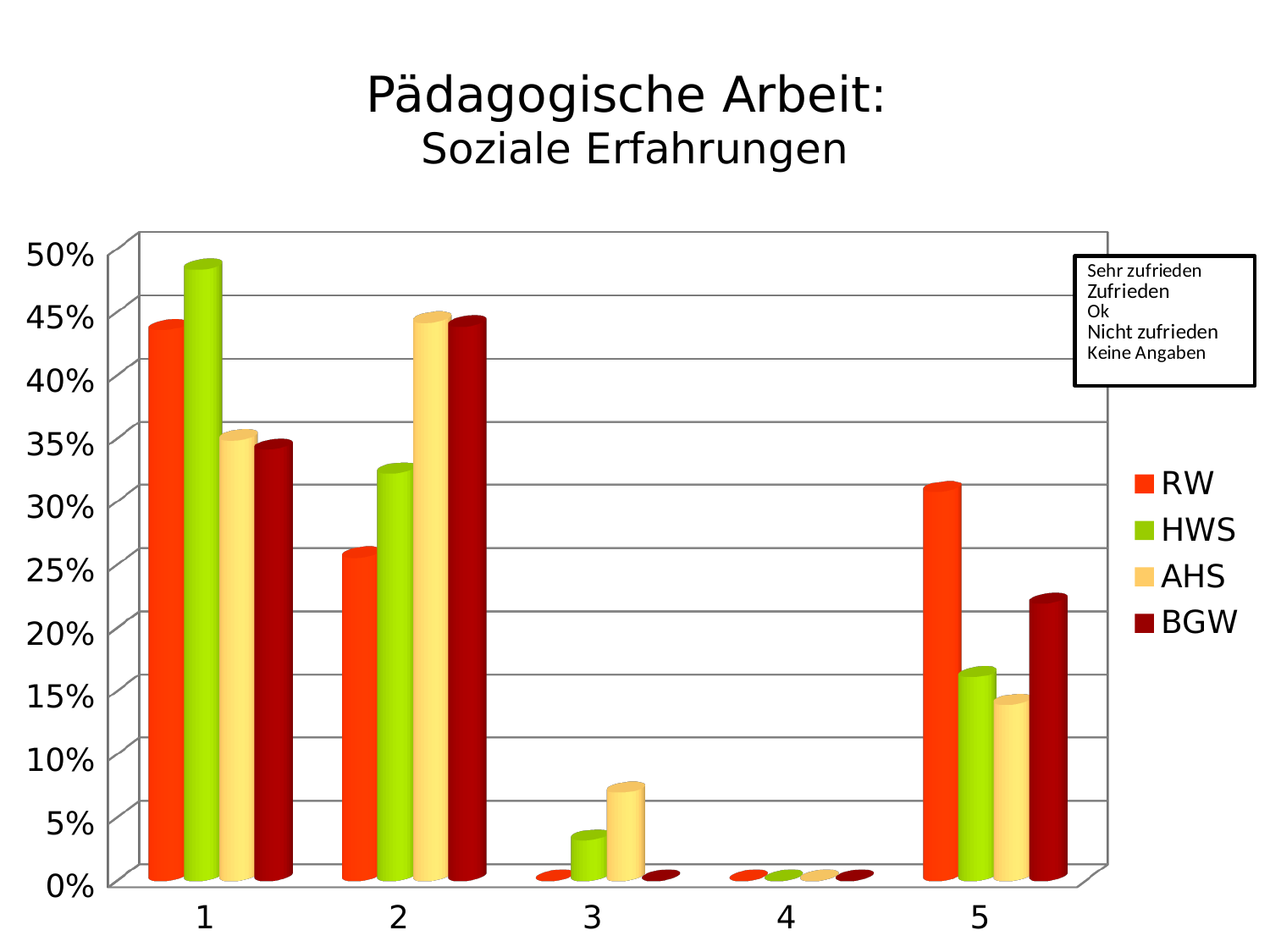

# Pädagogische Arbeit: Soziale Erfahrungen

[unsupported chart]